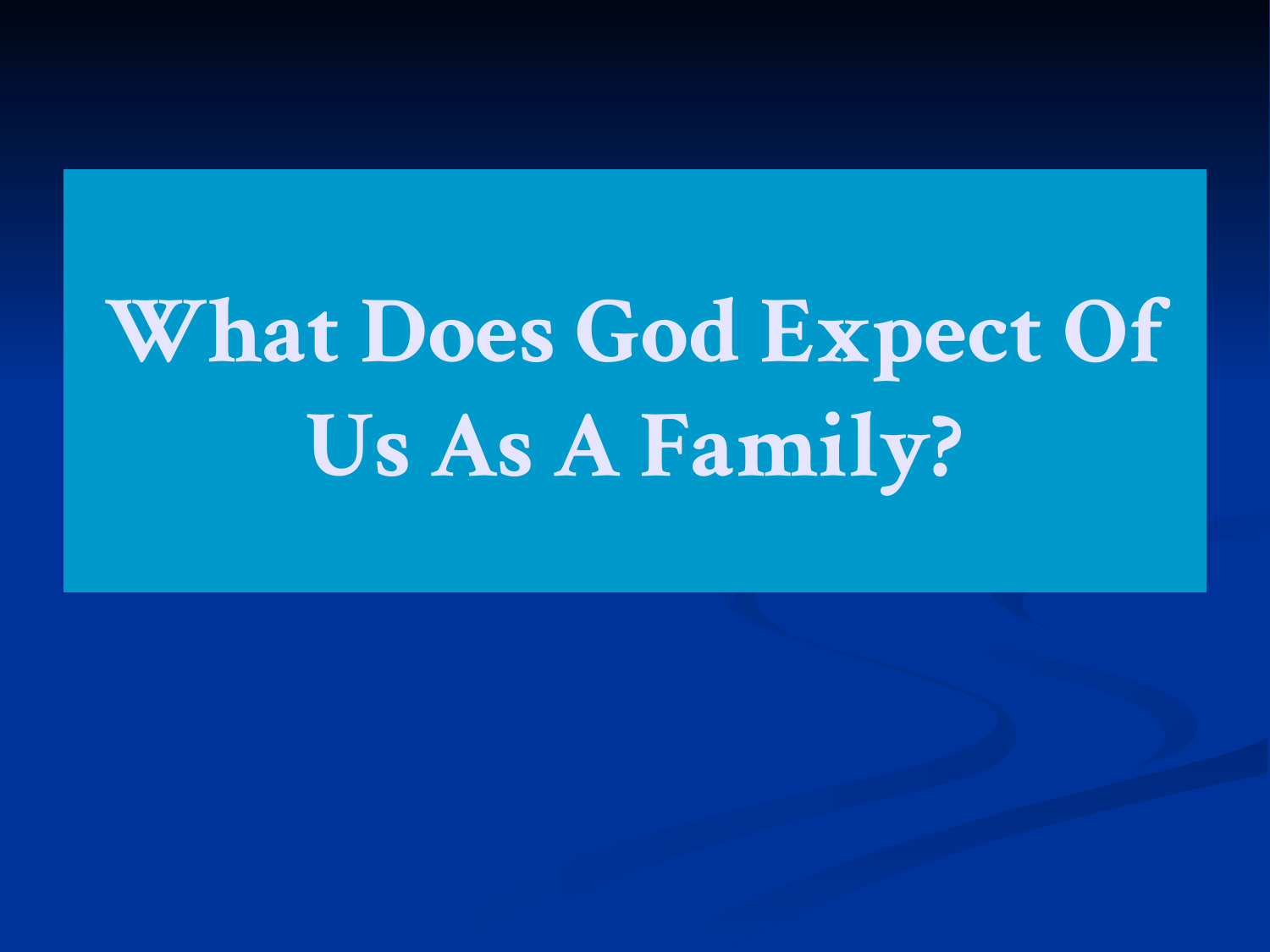

# What Does God Expect Of Us As A Family?